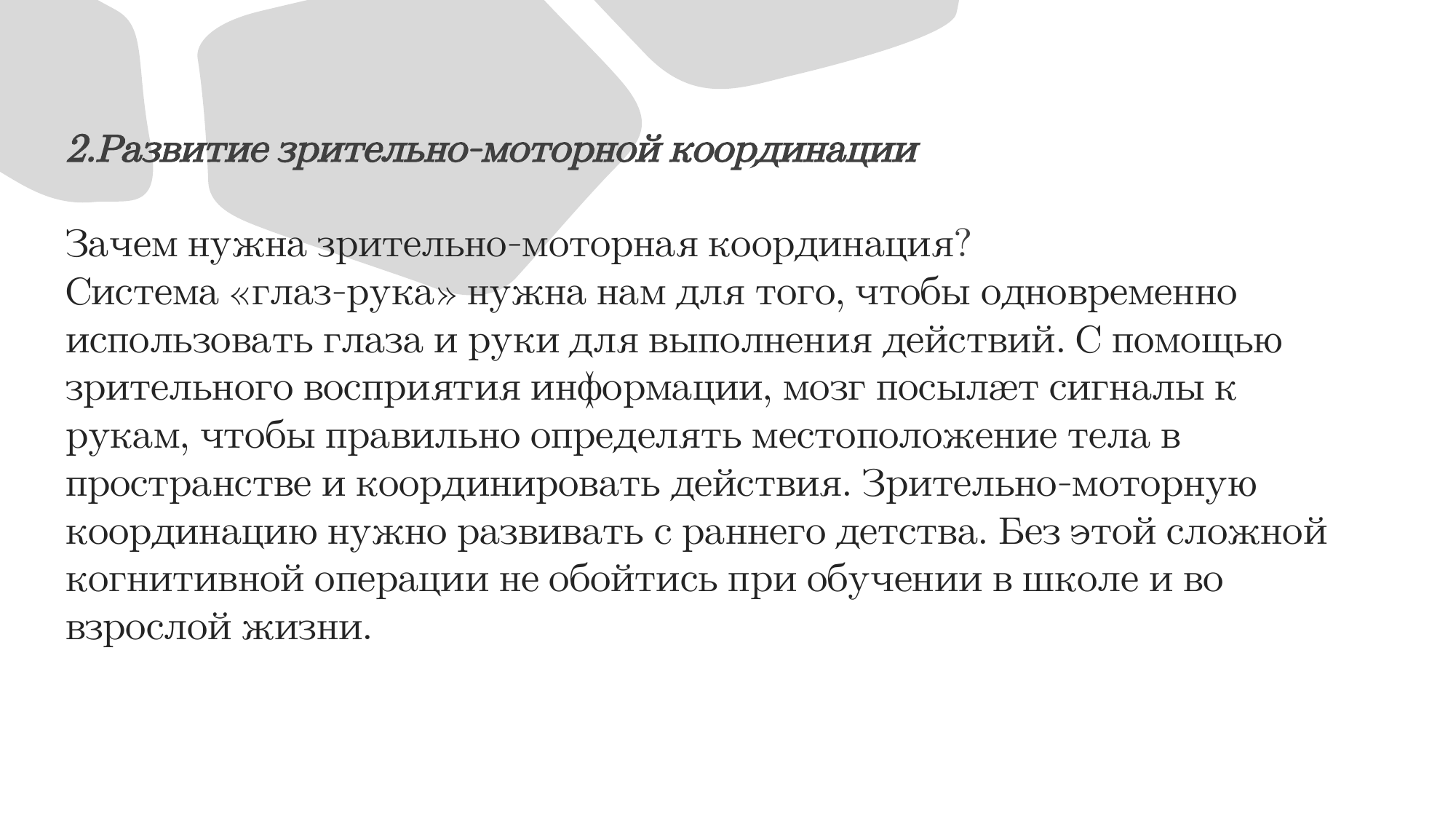

2.Развитие зрительно-моторной координации

Зачем нужна зрительно-моторная координация?
Система «глаз-рука» нужна нам для того, чтобы одновременно использовать глаза и руки для выполнения действий. С помощью зрительного восприятия информации, мозг посылает сигналы к рукам, чтобы правильно определять местоположение тела в пространстве и координировать действия. Зрительно-моторную координацию нужно развивать с раннего детства. Без этой сложной когнитивной операции не обойтись при обучении в школе и во взрослой жизни.